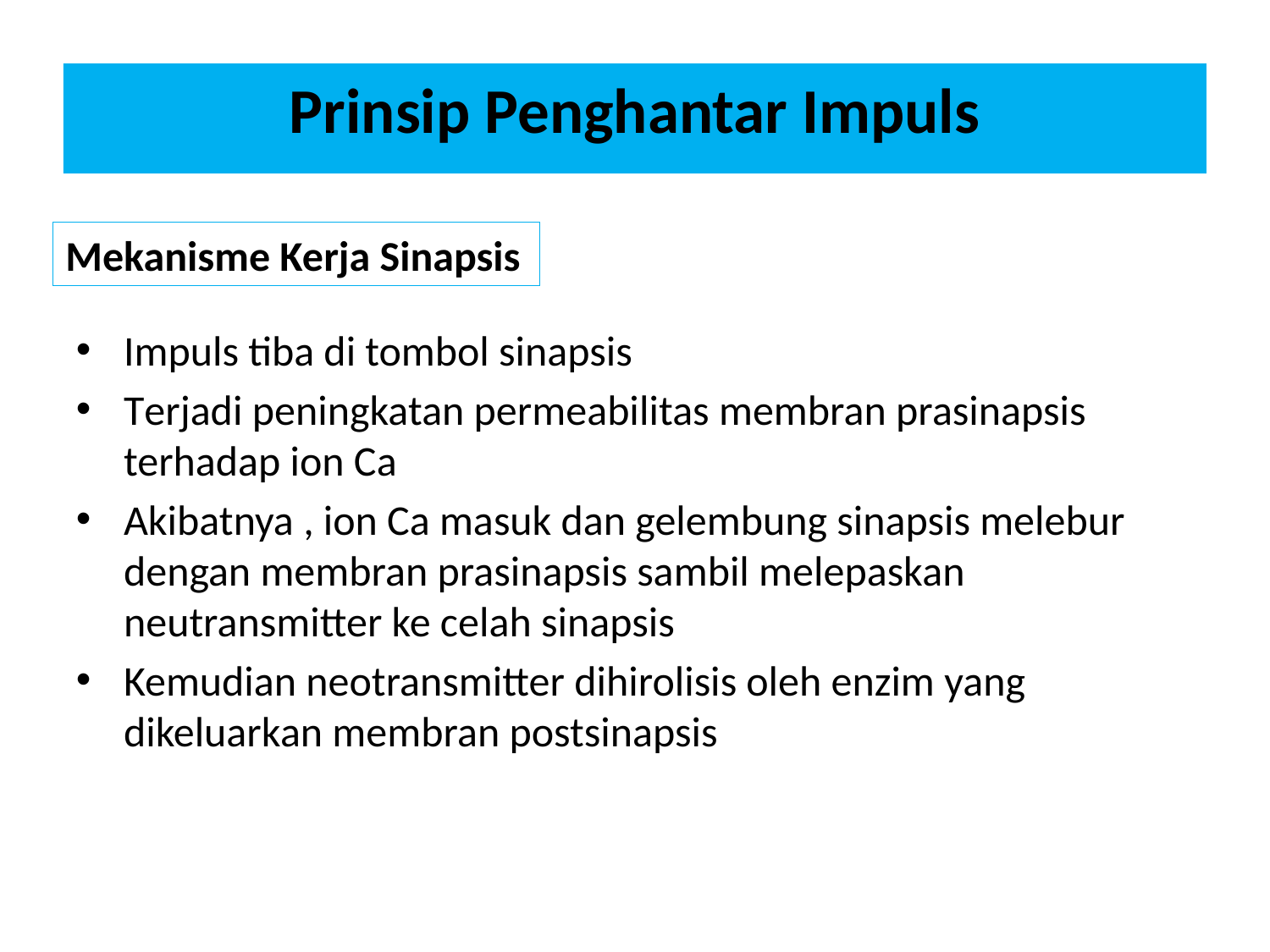

Prinsip Penghantar Impuls
# Mekanisme Kerja Sinapsis
Impuls tiba di tombol sinapsis
Terjadi peningkatan permeabilitas membran prasinapsis terhadap ion Ca
Akibatnya , ion Ca masuk dan gelembung sinapsis melebur dengan membran prasinapsis sambil melepaskan neutransmitter ke celah sinapsis
Kemudian neotransmitter dihirolisis oleh enzim yang dikeluarkan membran postsinapsis